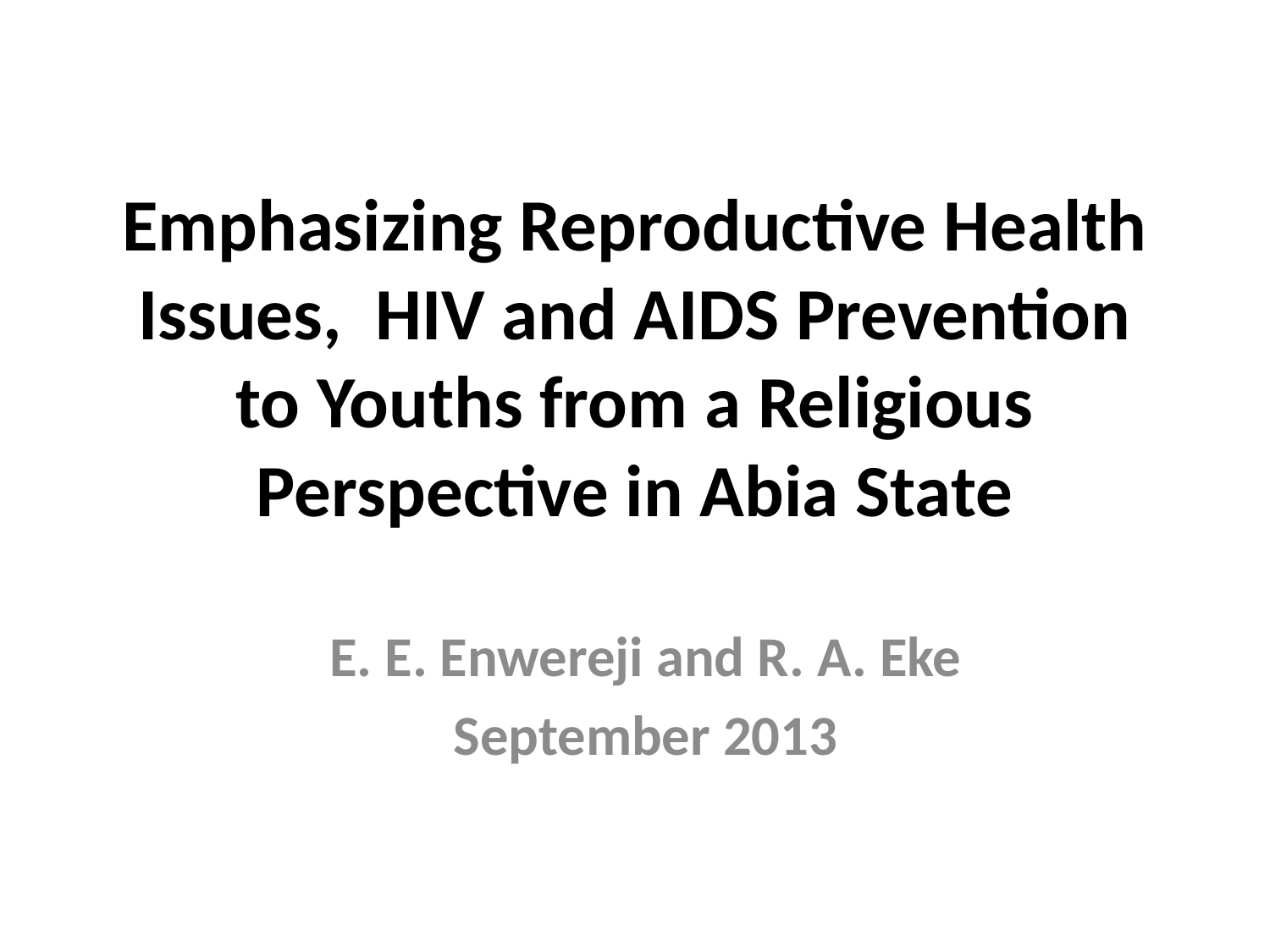

# Emphasizing Reproductive Health Issues,  HIV and AIDS Prevention to Youths from a Religious Perspective in Abia State
E. E. Enwereji and R. A. Eke
September 2013